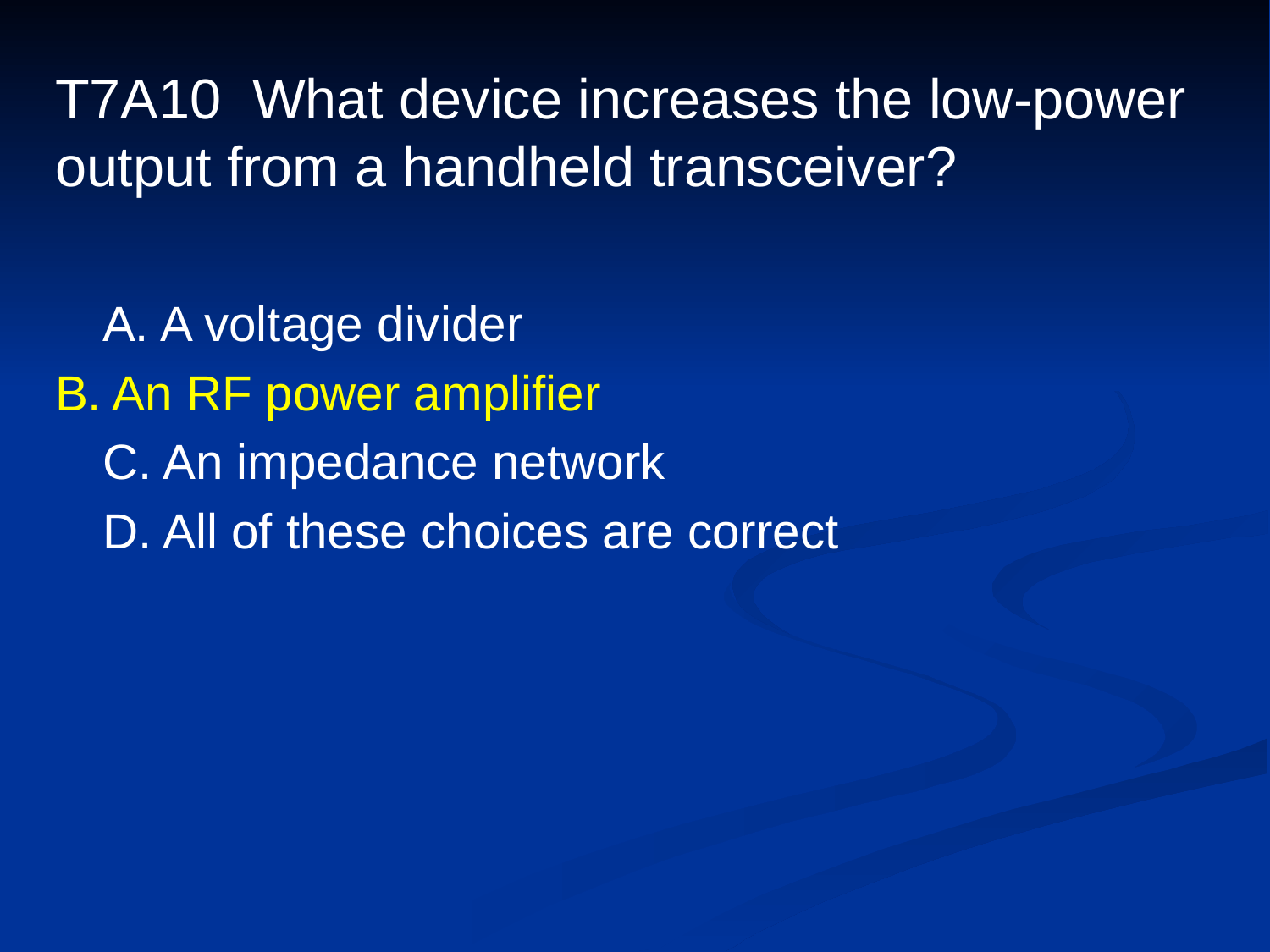

# T7A10  What device increases the low-power output from a handheld transceiver?
	A. A voltage divider
B. An RF power amplifier
	C. An impedance network
	D. All of these choices are correct